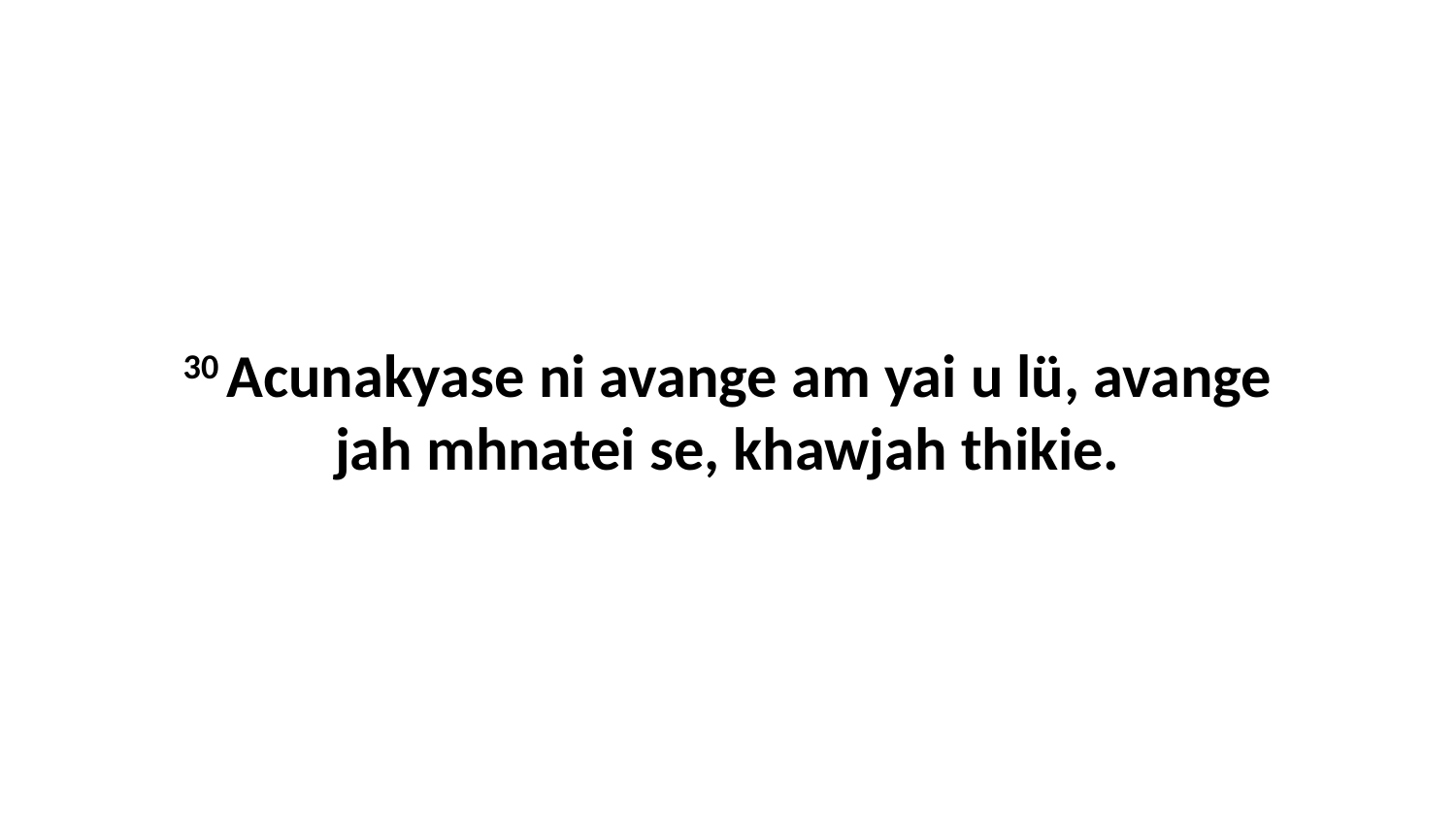

30 Acunakyase ni avange am yai u lü, avange jah mhnatei se, khawjah thikie.